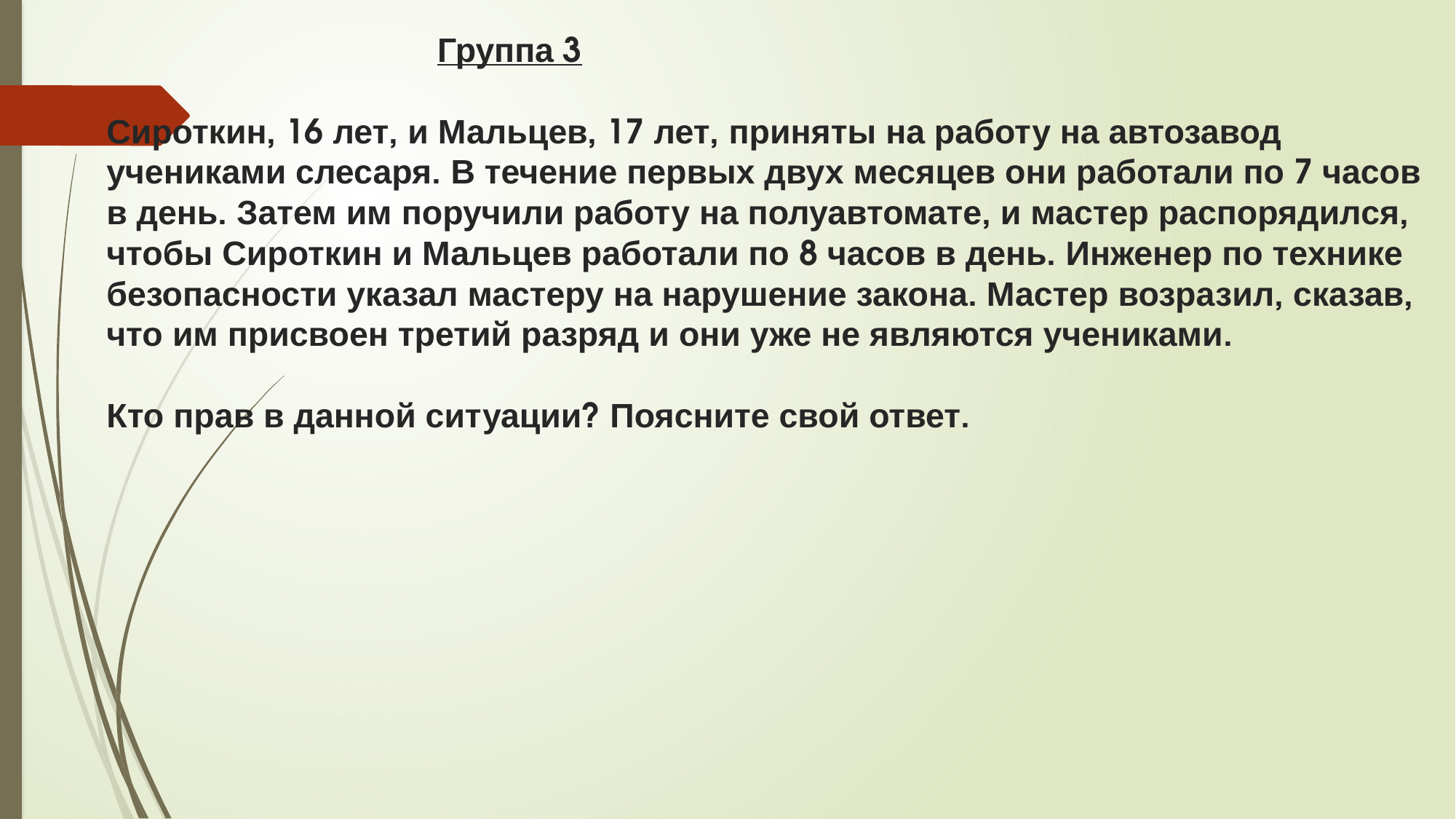

# Группа 3   Сироткин, 16 лет, и Мальцев, 17 лет, приняты на работу на автозавод учениками слесаря. В течение первых двух месяцев они работали по 7 часов в день. Затем им поручили работу на полуавтомате, и мастер распорядился, чтобы Сироткин и Мальцев работали по 8 часов в день. Инженер по технике безопасности указал мастеру на нарушение закона. Мастер возразил, сказав, что им присвоен третий разряд и они уже не являются учениками. Кто прав в данной ситуации? Поясните свой ответ.